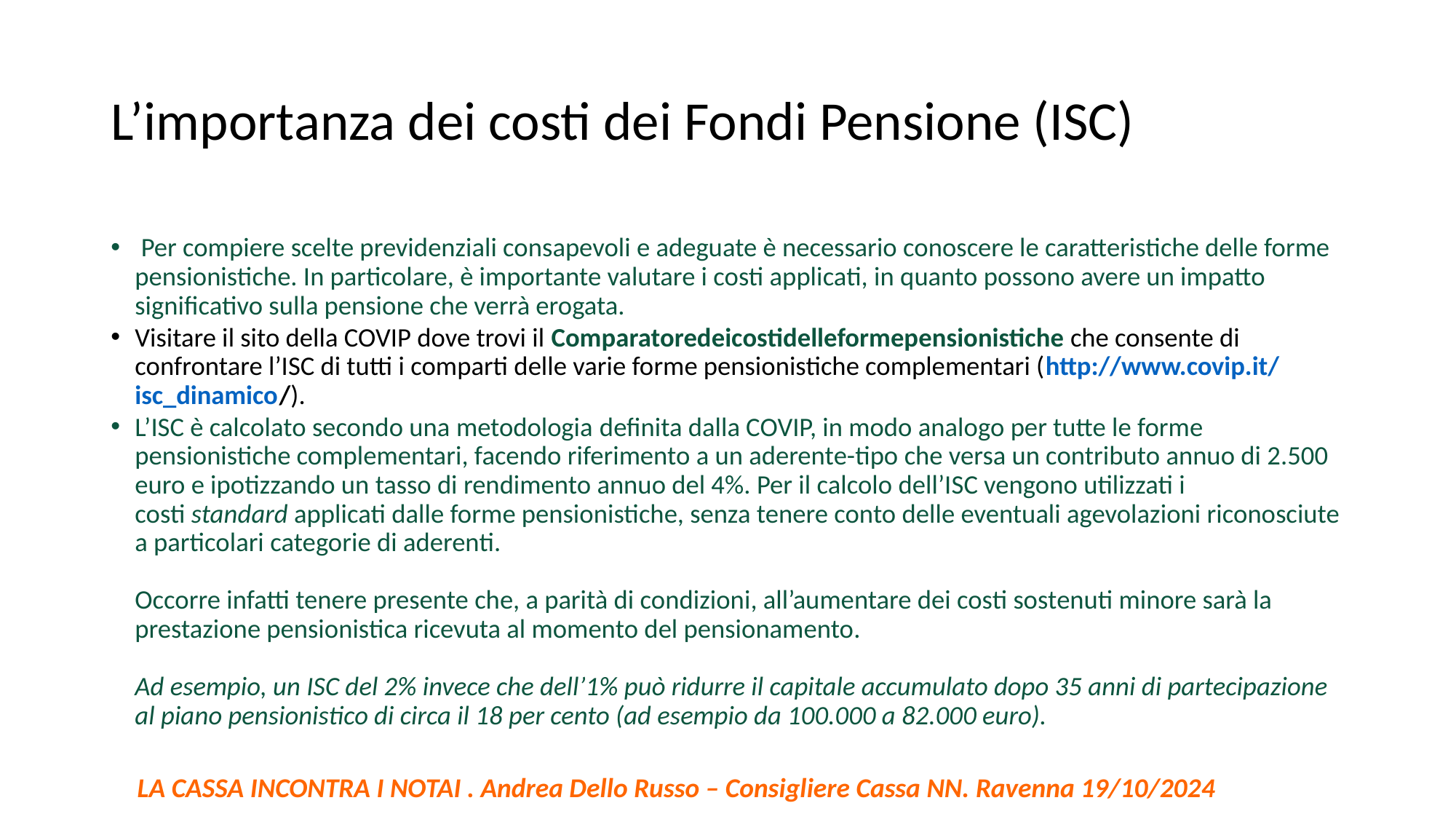

# L’importanza dei costi dei Fondi Pensione (ISC)

 Per compiere scelte previdenziali consapevoli e adeguate è necessario conoscere le caratteristiche delle forme pensionistiche. In particolare, è importante valutare i costi applicati, in quanto possono avere un impatto significativo sulla pensione che verrà erogata.
Visitare il sito della COVIP dove trovi il Comparatoredeicostidelleformepensionistiche che consente di confrontare l’ISC di tutti i comparti delle varie forme pensionistiche complementari (http://www.covip.it/isc_dinamico/).
L’ISC è calcolato secondo una metodologia definita dalla COVIP, in modo analogo per tutte le forme pensionistiche complementari, facendo riferimento a un aderente-tipo che versa un contributo annuo di 2.500 euro e ipotizzando un tasso di rendimento annuo del 4%. Per il calcolo dell’ISC vengono utilizzati i costi standard applicati dalle forme pensionistiche, senza tenere conto delle eventuali agevolazioni riconosciute a particolari categorie di aderenti.
Occorre infatti tenere presente che, a parità di condizioni, all’aumentare dei costi sostenuti minore sarà la prestazione pensionistica ricevuta al momento del pensionamento.
Ad esempio, un ISC del 2% invece che dell’1% può ridurre il capitale accumulato dopo 35 anni di partecipazione al piano pensionistico di circa il 18 per cento (ad esempio da 100.000 a 82.000 euro).

LA CASSA INCONTRA I NOTAI . Andrea Dello Russo – Consigliere Cassa NN. Ravenna 19/10/2024